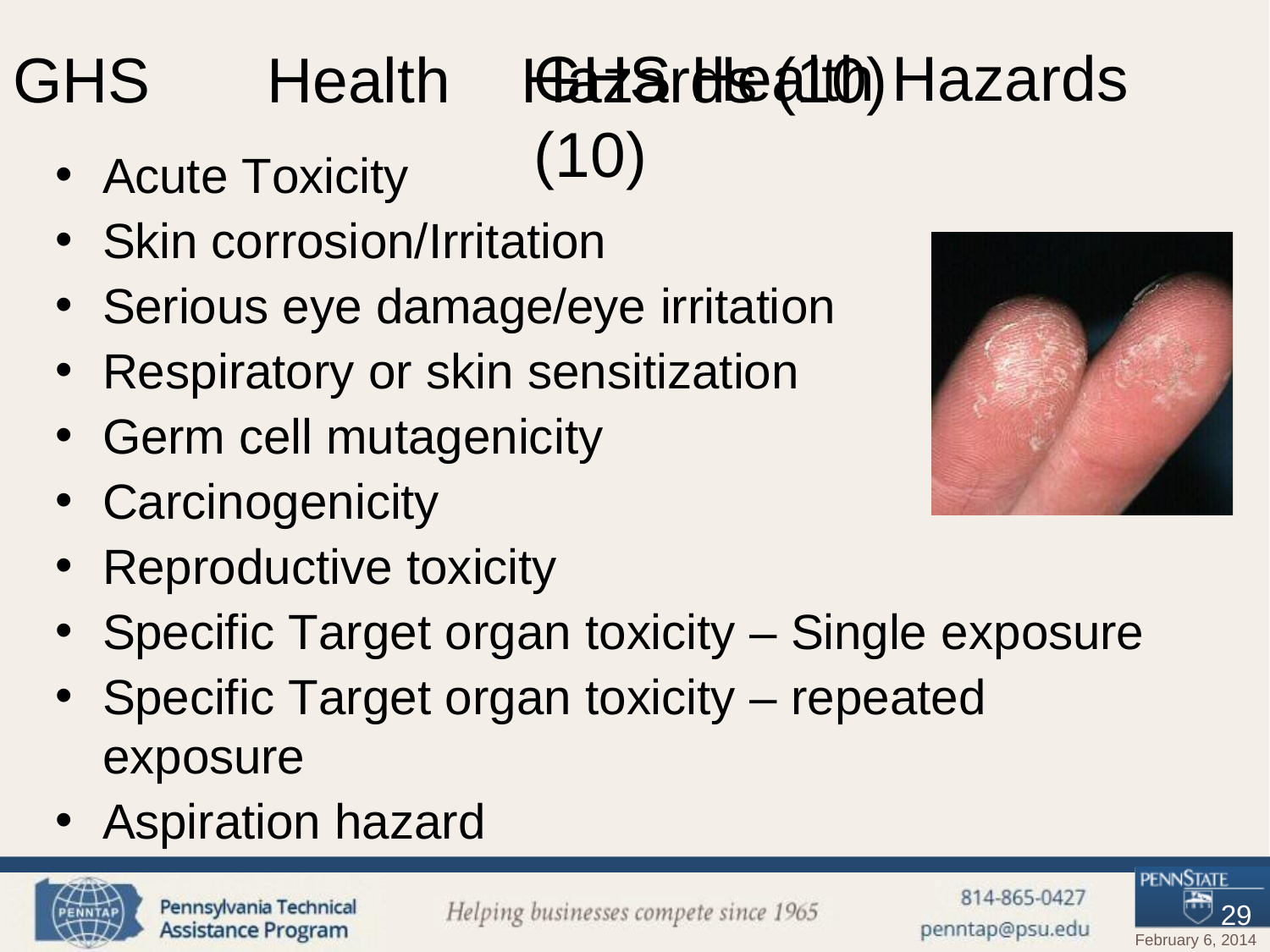

GHS	Health	Hazards (10)
# GHS	Health	Hazards (10)
Acute Toxicity
Skin corrosion/Irritation
Serious eye damage/eye irritation
Respiratory or skin sensitization
Germ cell mutagenicity
Carcinogenicity
Reproductive toxicity
Specific Target organ toxicity – Single exposure
Specific Target organ toxicity – repeated exposure
Aspiration hazard

29
February 6, 2014